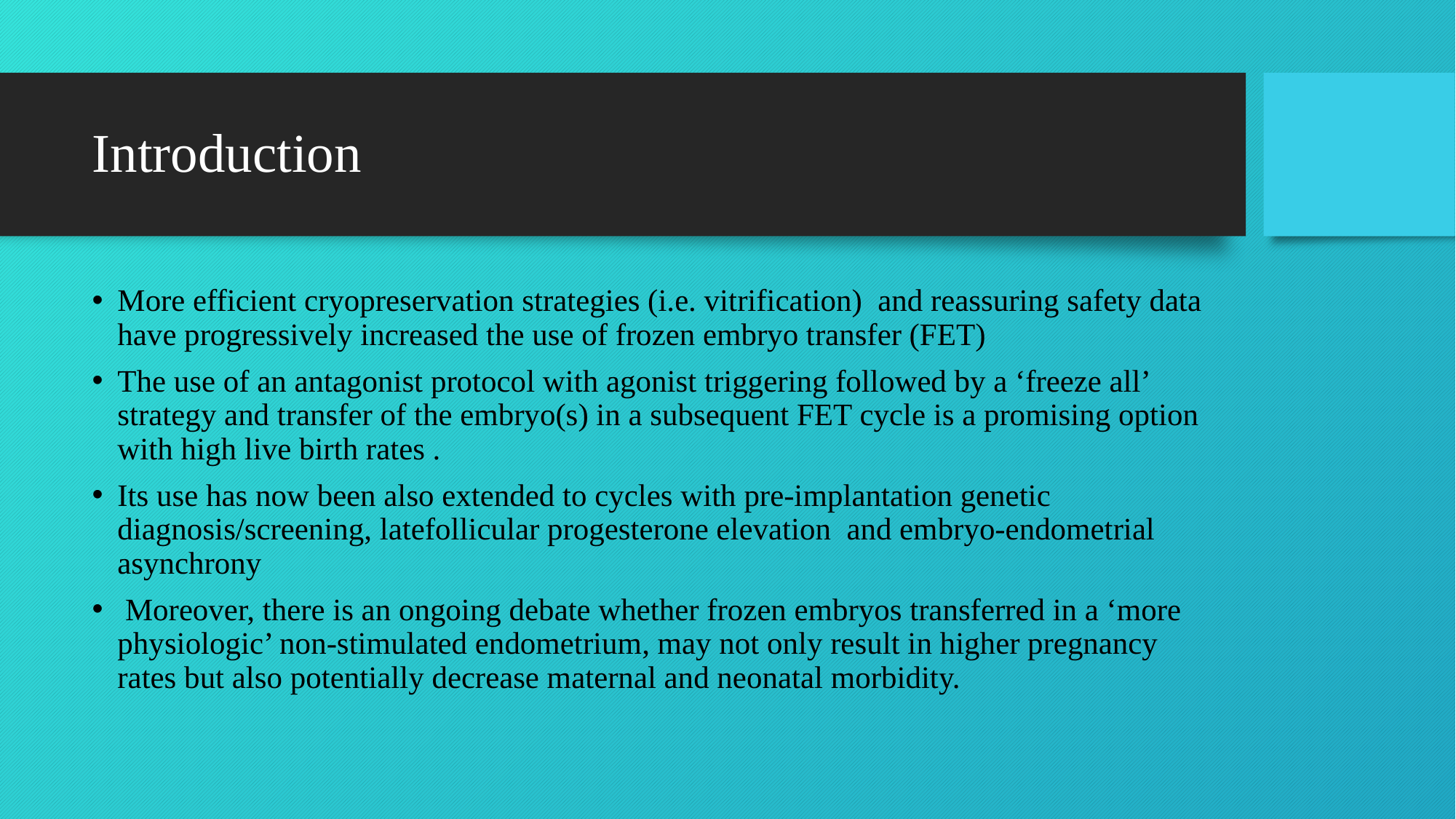

# Introduction
More efficient cryopreservation strategies (i.e. vitrification)  and reassuring safety data have progressively increased the use of frozen embryo transfer (FET)
The use of an antagonist protocol with agonist triggering followed by a ‘freeze all’ strategy and transfer of the embryo(s) in a subsequent FET cycle is a promising option with high live birth rates .
Its use has now been also extended to cycles with pre-implantation genetic diagnosis/screening, latefollicular progesterone elevation  and embryo-endometrial asynchrony
 Moreover, there is an ongoing debate whether frozen embryos transferred in a ‘more physiologic’ non-stimulated endometrium, may not only result in higher pregnancy rates but also potentially decrease maternal and neonatal morbidity.